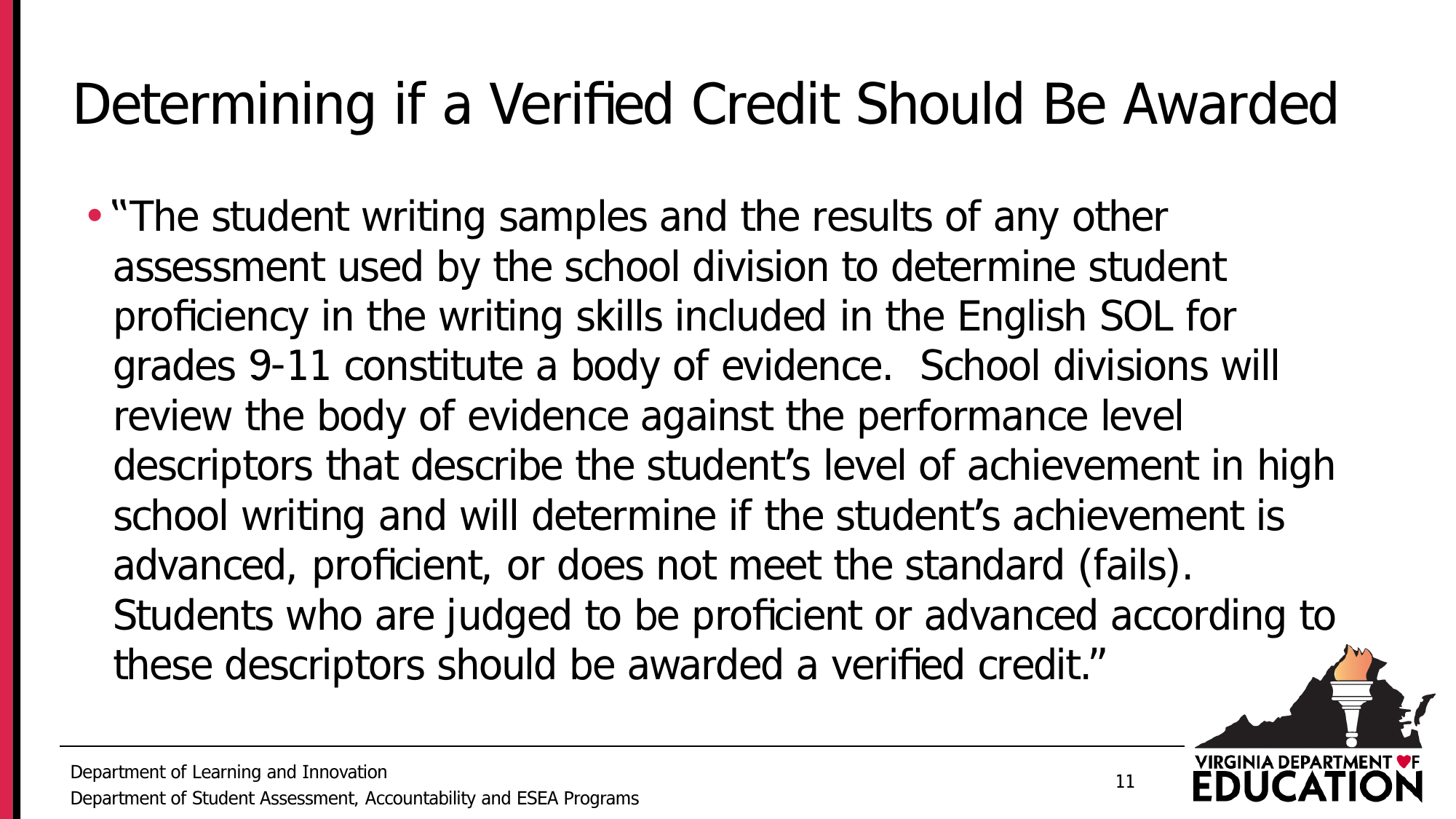

# Determining if a Verified Credit Should Be Awarded
“The student writing samples and the results of any other assessment used by the school division to determine student proficiency in the writing skills included in the English SOL for grades 9-11 constitute a body of evidence.  School divisions will review the body of evidence against the performance level descriptors that describe the student’s level of achievement in high school writing and will determine if the student’s achievement is advanced, proficient, or does not meet the standard (fails). Students who are judged to be proficient or advanced according to these descriptors should be awarded a verified credit.”
11